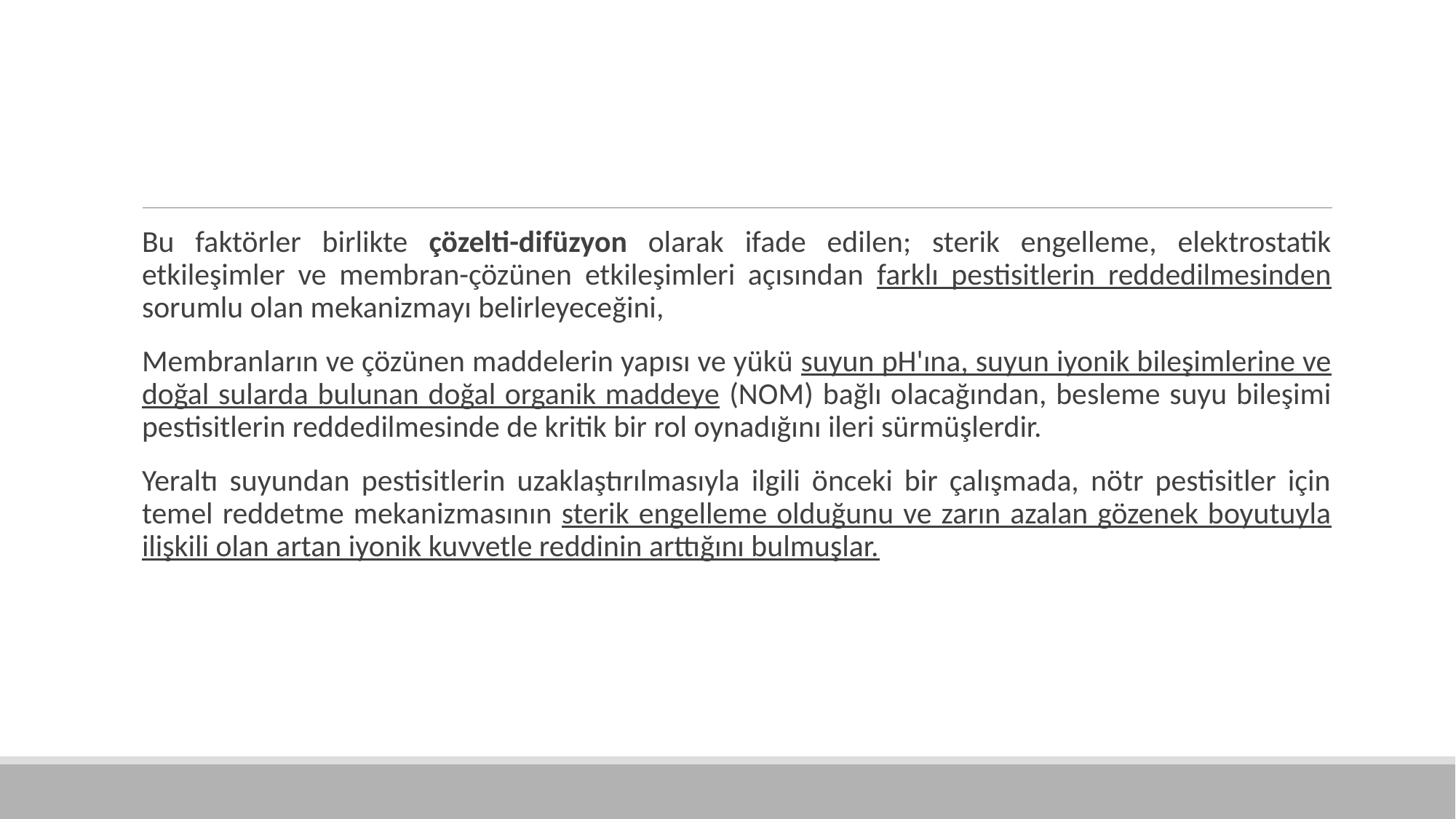

Bu faktörler birlikte çözelti-difüzyon olarak ifade edilen; sterik engelleme, elektrostatik etkileşimler ve membran-çözünen etkileşimleri açısından farklı pestisitlerin reddedilmesinden sorumlu olan mekanizmayı belirleyeceğini,
Membranların ve çözünen maddelerin yapısı ve yükü suyun pH'ına, suyun iyonik bileşimlerine ve doğal sularda bulunan doğal organik maddeye (NOM) bağlı olacağından, besleme suyu bileşimi pestisitlerin reddedilmesinde de kritik bir rol oynadığını ileri sürmüşlerdir.
Yeraltı suyundan pestisitlerin uzaklaştırılmasıyla ilgili önceki bir çalışmada, nötr pestisitler için temel reddetme mekanizmasının sterik engelleme olduğunu ve zarın azalan gözenek boyutuyla ilişkili olan artan iyonik kuvvetle reddinin arttığını bulmuşlar.